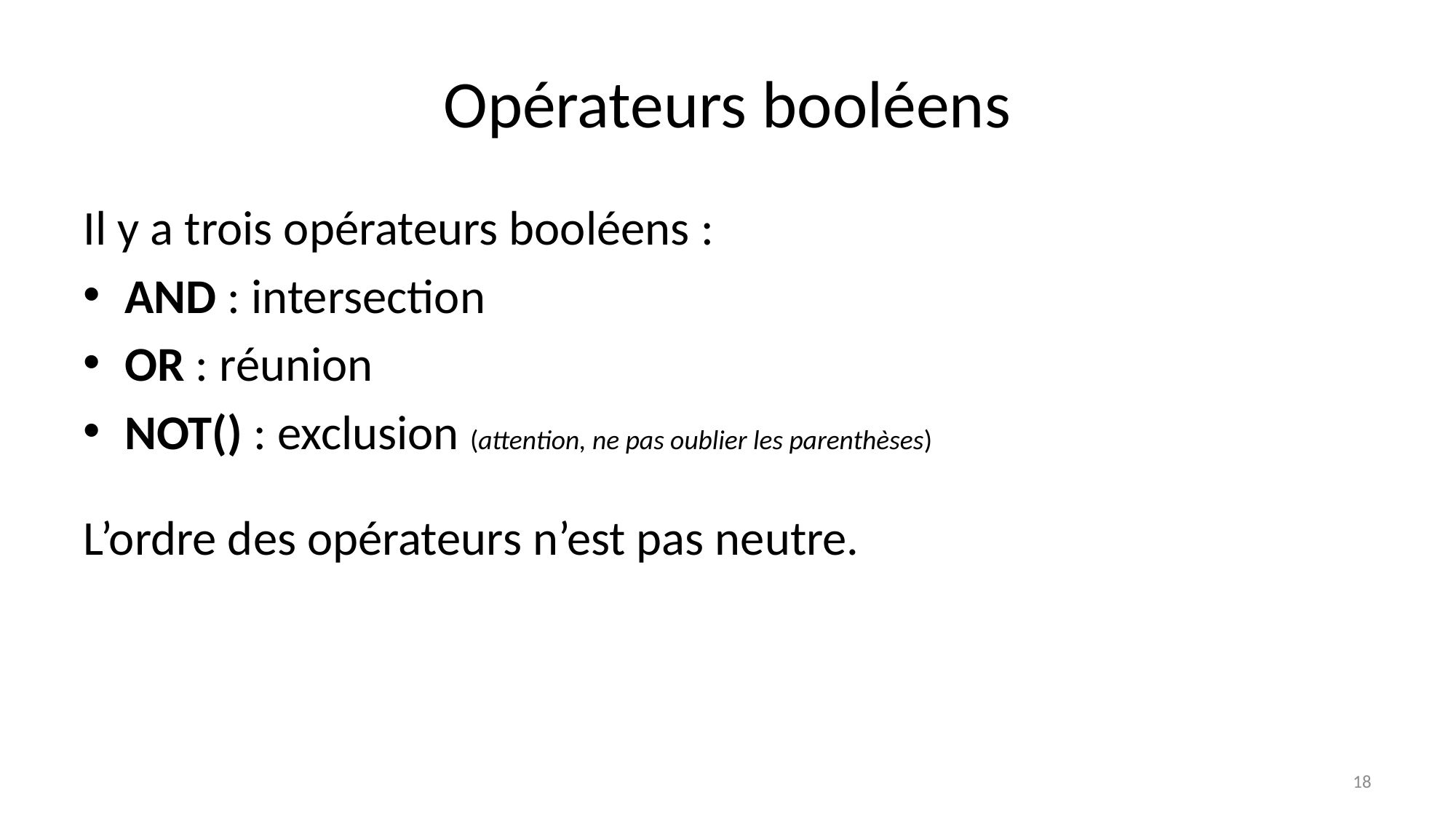

# Opérateurs booléens
Il y a trois opérateurs booléens :
AND : intersection
OR : réunion
NOT() : exclusion (attention, ne pas oublier les parenthèses)

L’ordre des opérateurs n’est pas neutre.

18